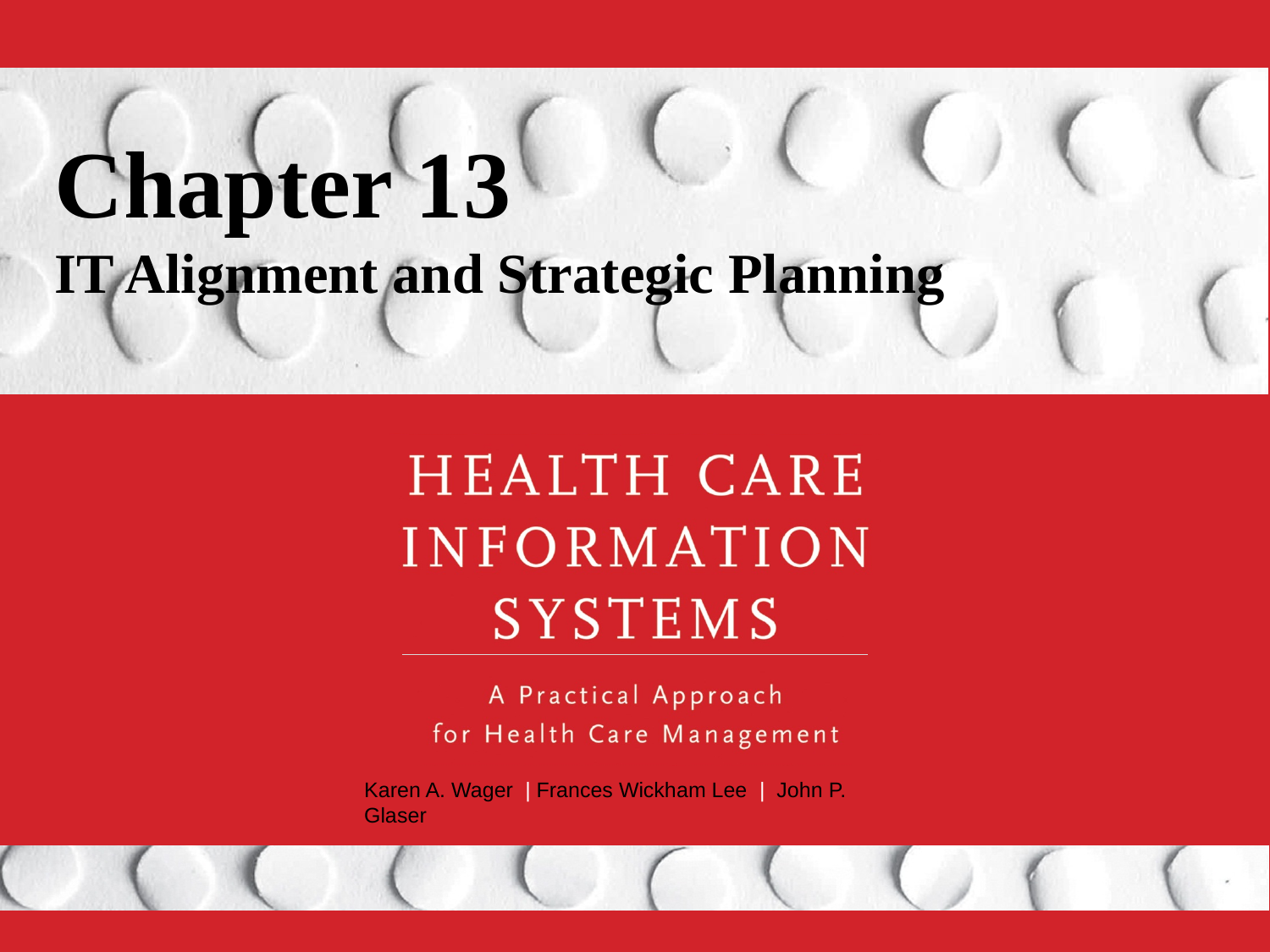

Chapter 13
IT Alignment and Strategic Planning